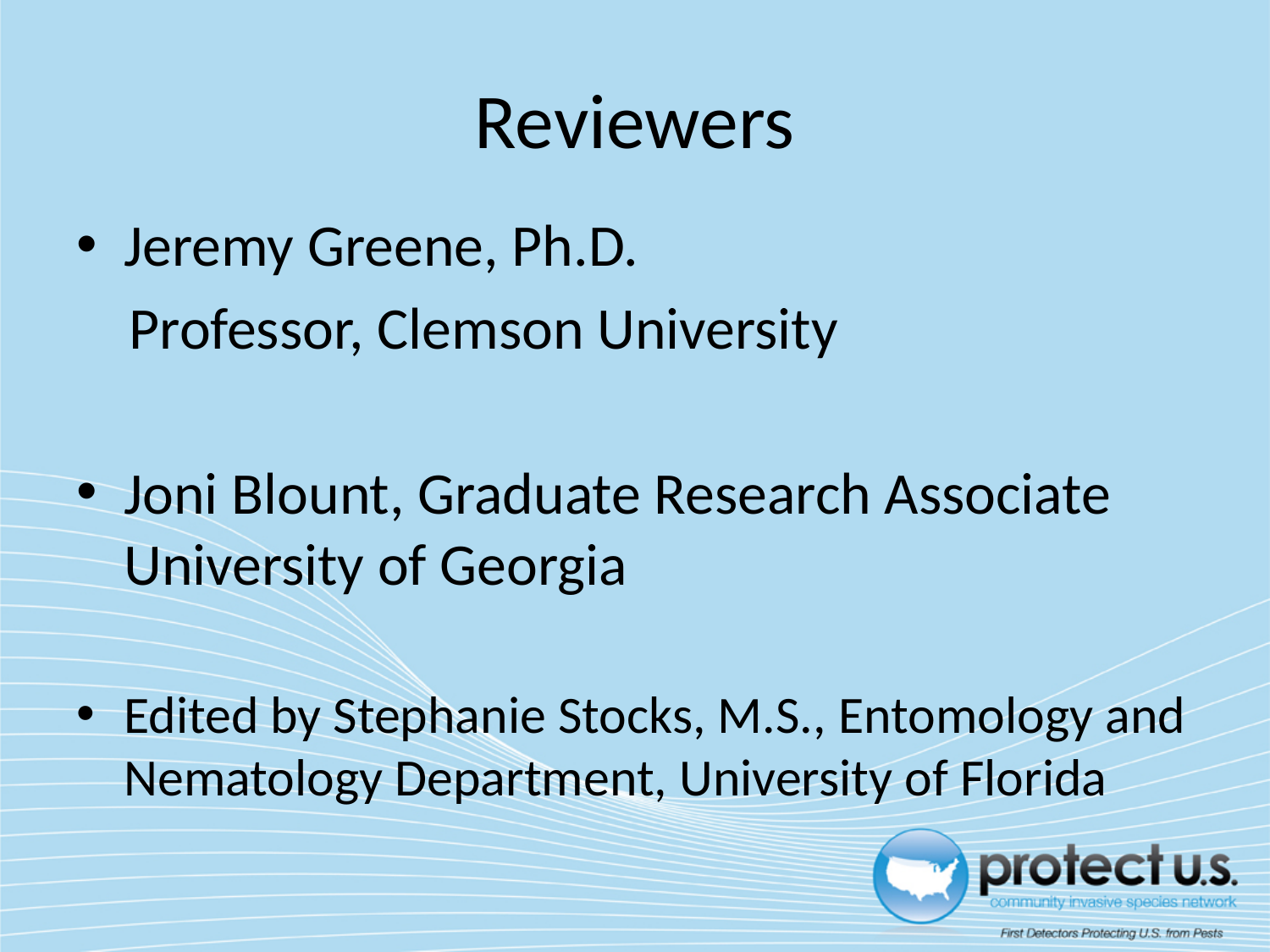

# Reviewers
Jeremy Greene, Ph.D.
    Professor, Clemson University

Joni Blount, Graduate Research Associate University of Georgia

Edited by Stephanie Stocks, M.S., Entomology and Nematology Department, University of Florida